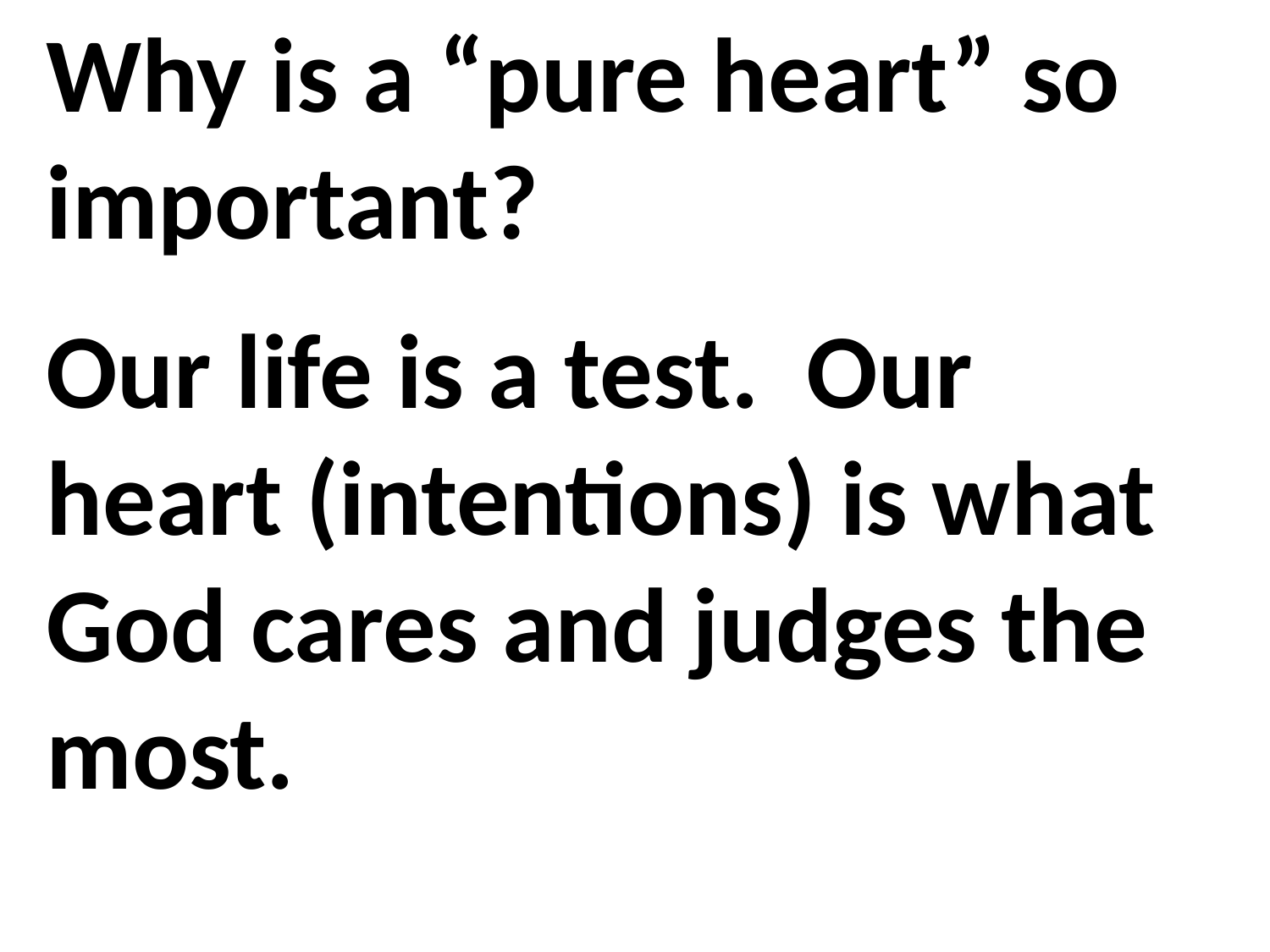

Why is a “pure heart” so important?

Our life is a test.  Our heart (intentions) is what God cares and judges the most.